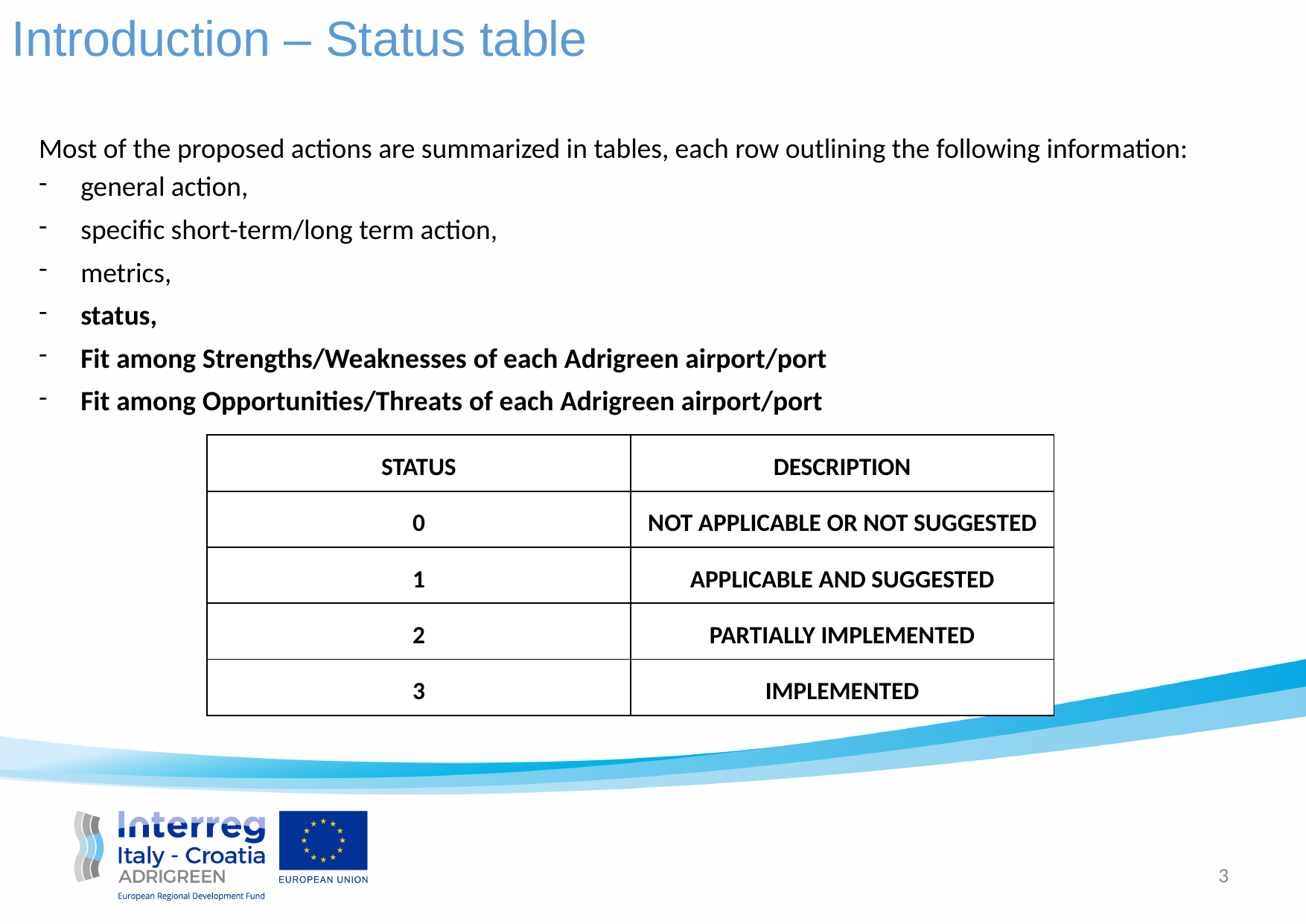

Introduction – Status table
Most of the proposed actions are summarized in tables, each row outlining the following information:
general action,
specific short-term/long term action,
metrics,
status,
Fit among Strengths/Weaknesses of each Adrigreen airport/port
Fit among Opportunities/Threats of each Adrigreen airport/port
| STATUS | DESCRIPTION |
| --- | --- |
| 0 | NOT APPLICABLE OR NOT SUGGESTED |
| 1 | APPLICABLE AND SUGGESTED |
| 2 | PARTIALLY IMPLEMENTED |
| 3 | IMPLEMENTED |
3